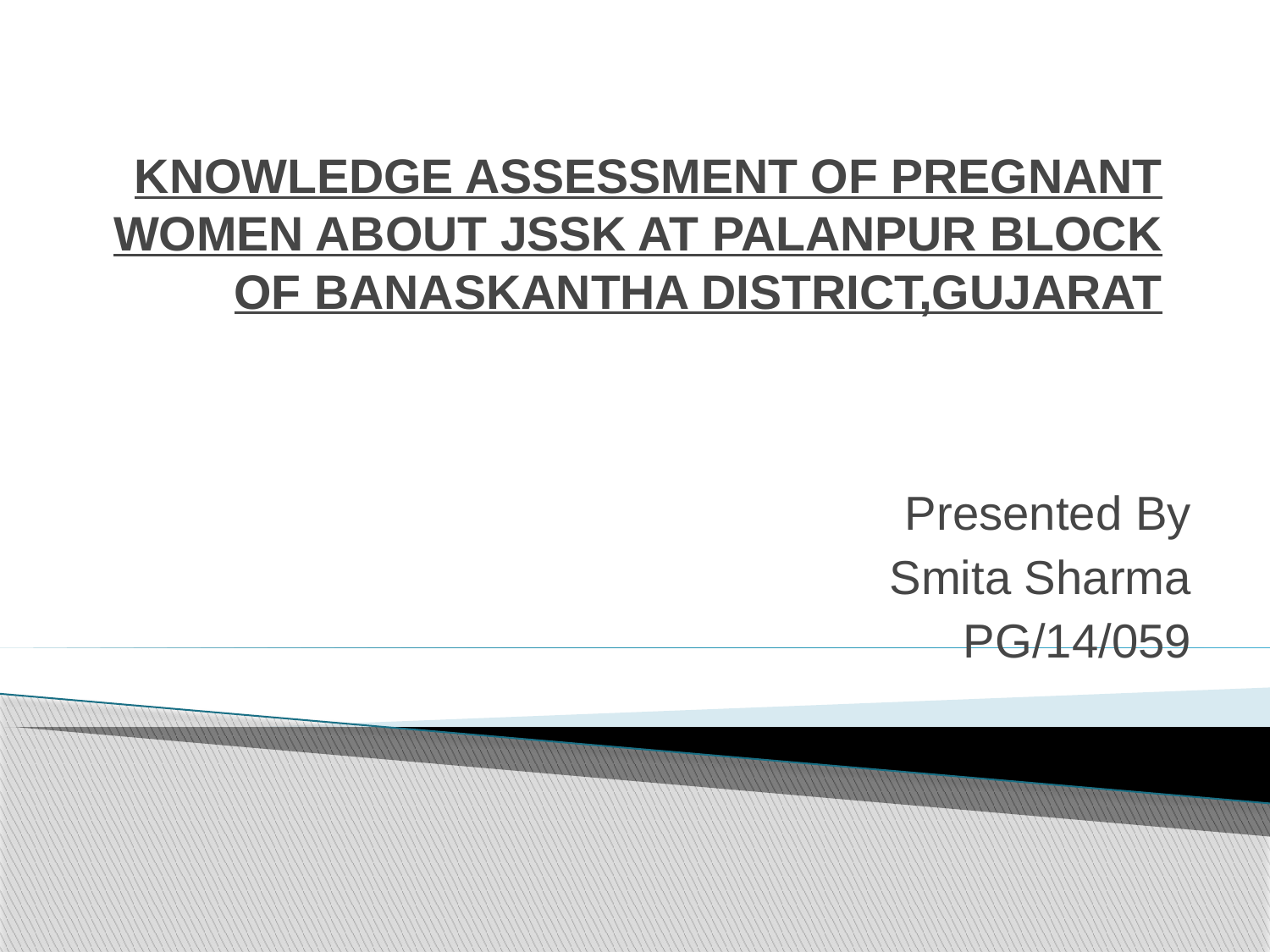

# KNOWLEDGE ASSESSMENT OF PREGNANT WOMEN ABOUT JSSK AT PALANPUR BLOCK OF BANASKANTHA DISTRICT,GUJARAT
                                         Presented By
                                           Smita Sharma
                                        PG/14/059